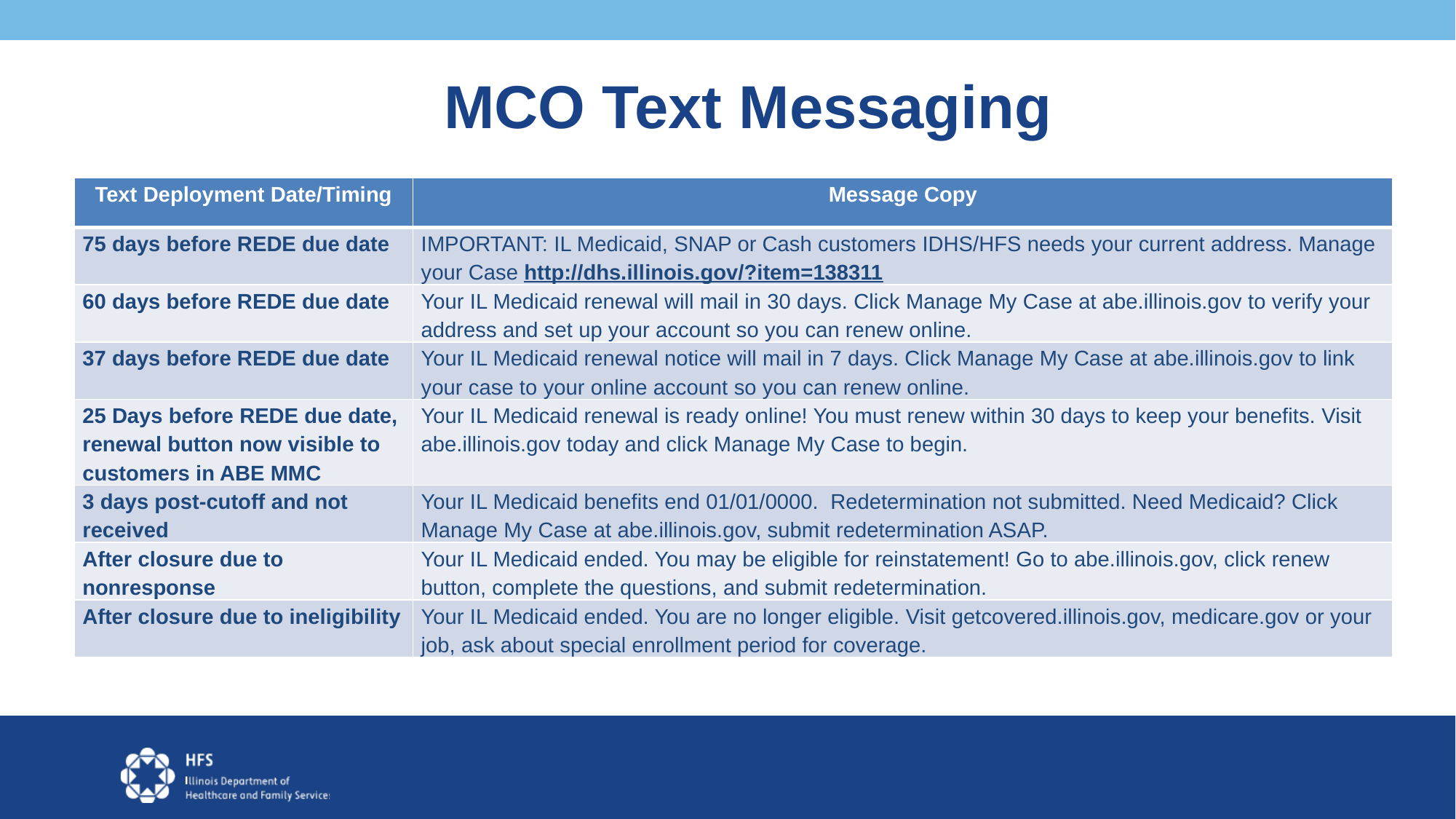

# MCO Text Messaging
| Text Deployment Date/Timing | Message Copy |
| --- | --- |
| 75 days before REDE due date | IMPORTANT: IL Medicaid, SNAP or Cash customers IDHS/HFS needs your current address. Manage your Case http://dhs.illinois.gov/?item=138311 |
| 60 days before REDE due date | Your IL Medicaid renewal will mail in 30 days. Click Manage My Case at abe.illinois.gov to verify your address and set up your account so you can renew online. |
| 37 days before REDE due date | Your IL Medicaid renewal notice will mail in 7 days. Click Manage My Case at abe.illinois.gov to link your case to your online account so you can renew online. |
| 25 Days before REDE due date, renewal button now visible to customers in ABE MMC | Your IL Medicaid renewal is ready online! You must renew within 30 days to keep your benefits. Visit abe.illinois.gov today and click Manage My Case to begin. |
| 3 days post-cutoff and not received | Your IL Medicaid benefits end 01/01/0000. Redetermination not submitted. Need Medicaid? Click Manage My Case at abe.illinois.gov, submit redetermination ASAP. |
| After closure due to nonresponse | Your IL Medicaid ended. You may be eligible for reinstatement! Go to abe.illinois.gov, click renew button, complete the questions, and submit redetermination. |
| After closure due to ineligibility | Your IL Medicaid ended. You are no longer eligible. Visit getcovered.illinois.gov, medicare.gov or your job, ask about special enrollment period for coverage. |